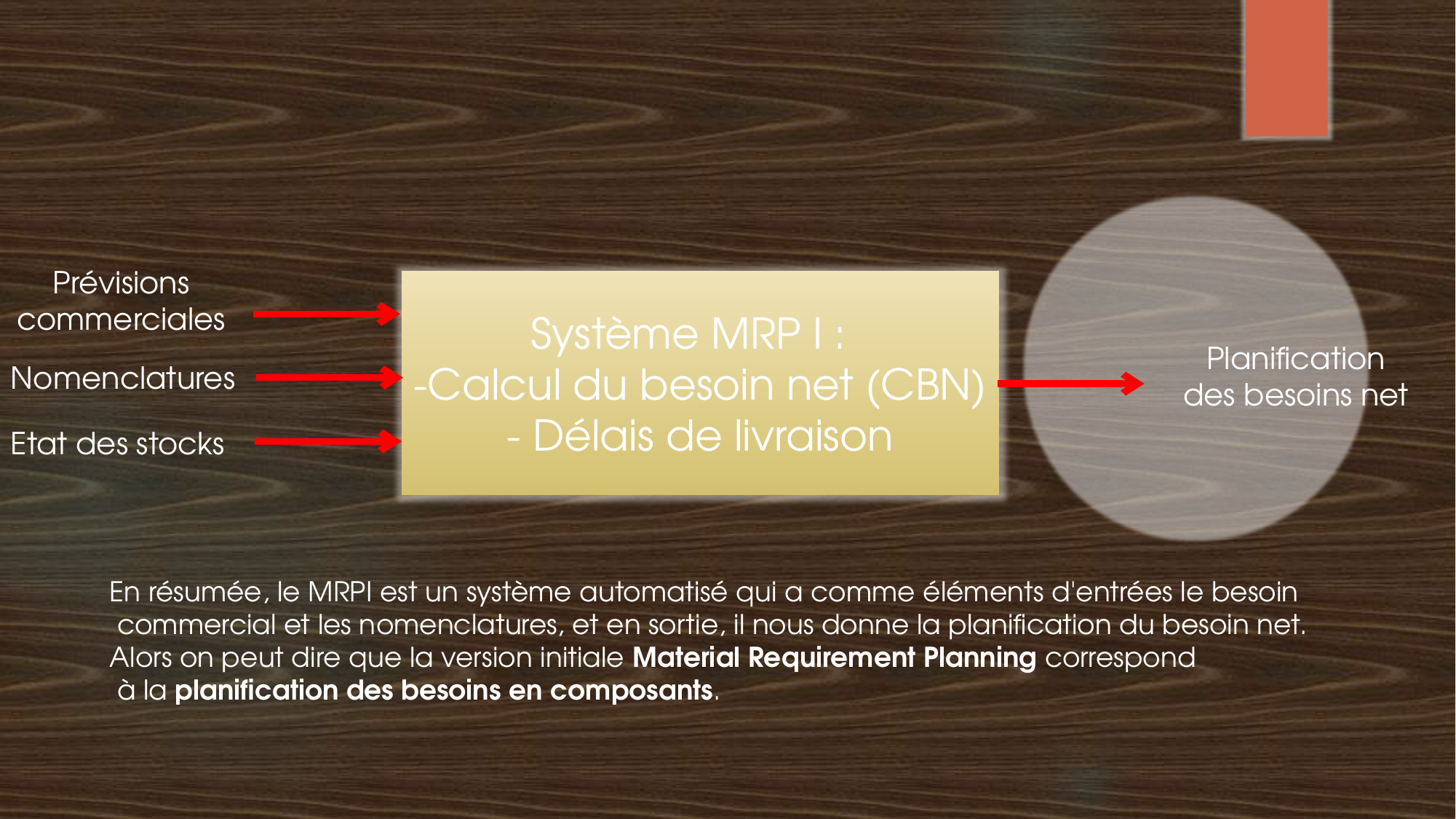

Prévisions commerciales
Système MRP I :
-Calcul du besoin net (CBN)
- Délais de livraison
Planification des besoins net
Nomenclatures
Etat des stocks
En résumée, le MRPI est un système automatisé qui a comme éléments d'entrées le besoin
 commercial et les nomenclatures, et en sortie, il nous donne la planification du besoin net.
Alors on peut dire que la version initiale Material Requirement Planning correspond
 à la planification des besoins en composants.